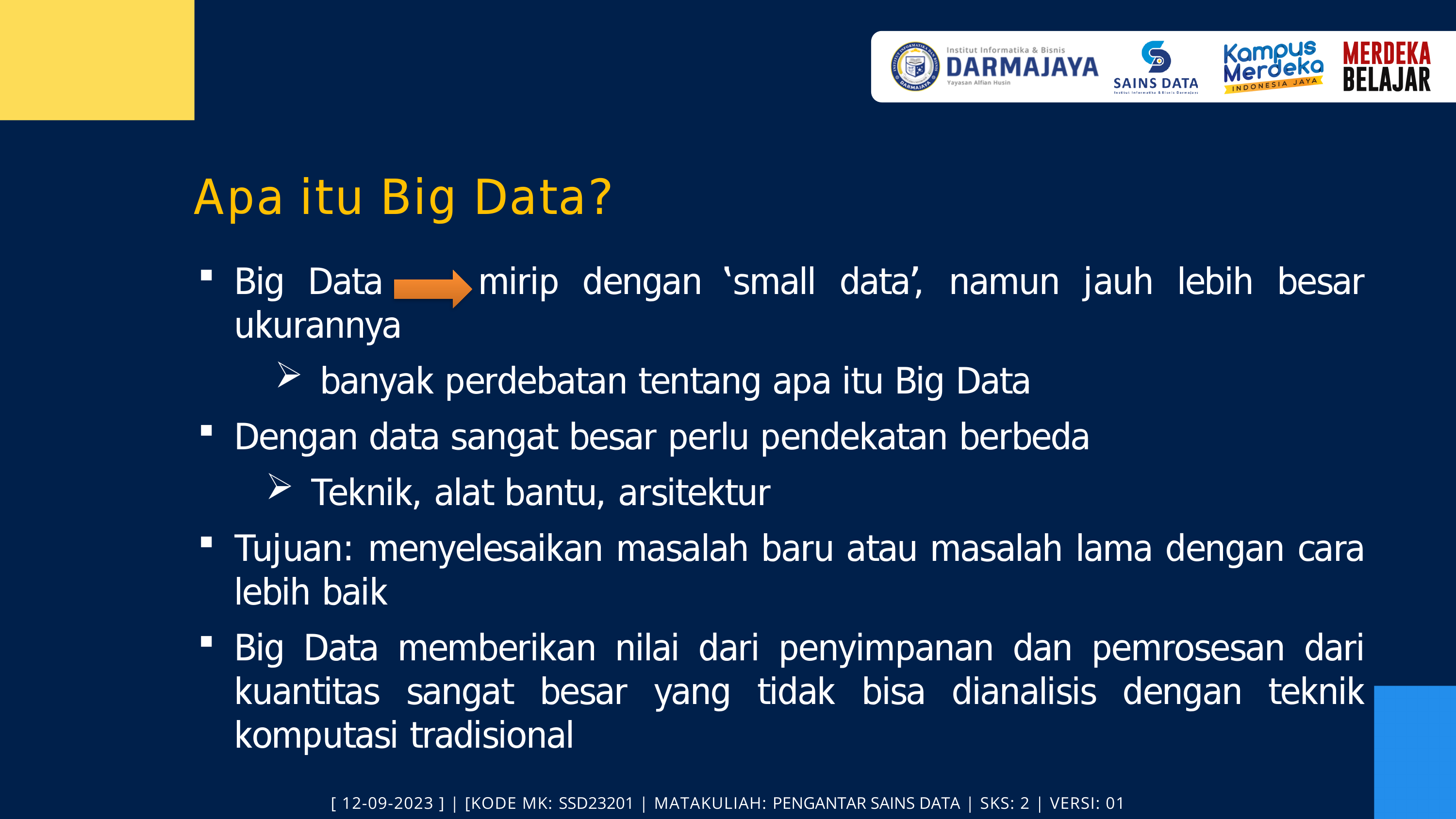

Apa itu Big Data?
Big Data    mirip dengan ‘small data’, namun jauh lebih besar ukurannya
banyak perdebatan tentang apa itu Big Data
Dengan data sangat besar perlu pendekatan berbeda
Teknik, alat bantu, arsitektur
Tujuan: menyelesaikan masalah baru atau masalah lama dengan cara lebih baik
Big Data memberikan nilai dari penyimpanan dan pemrosesan dari kuantitas sangat besar yang tidak bisa dianalisis dengan teknik komputasi tradisional

[ 12-09-2023 ] | [KODE MK: SSD23201 | MATAKULIAH: PENGANTAR SAINS DATA | SKS: 2 | VERSI: 01